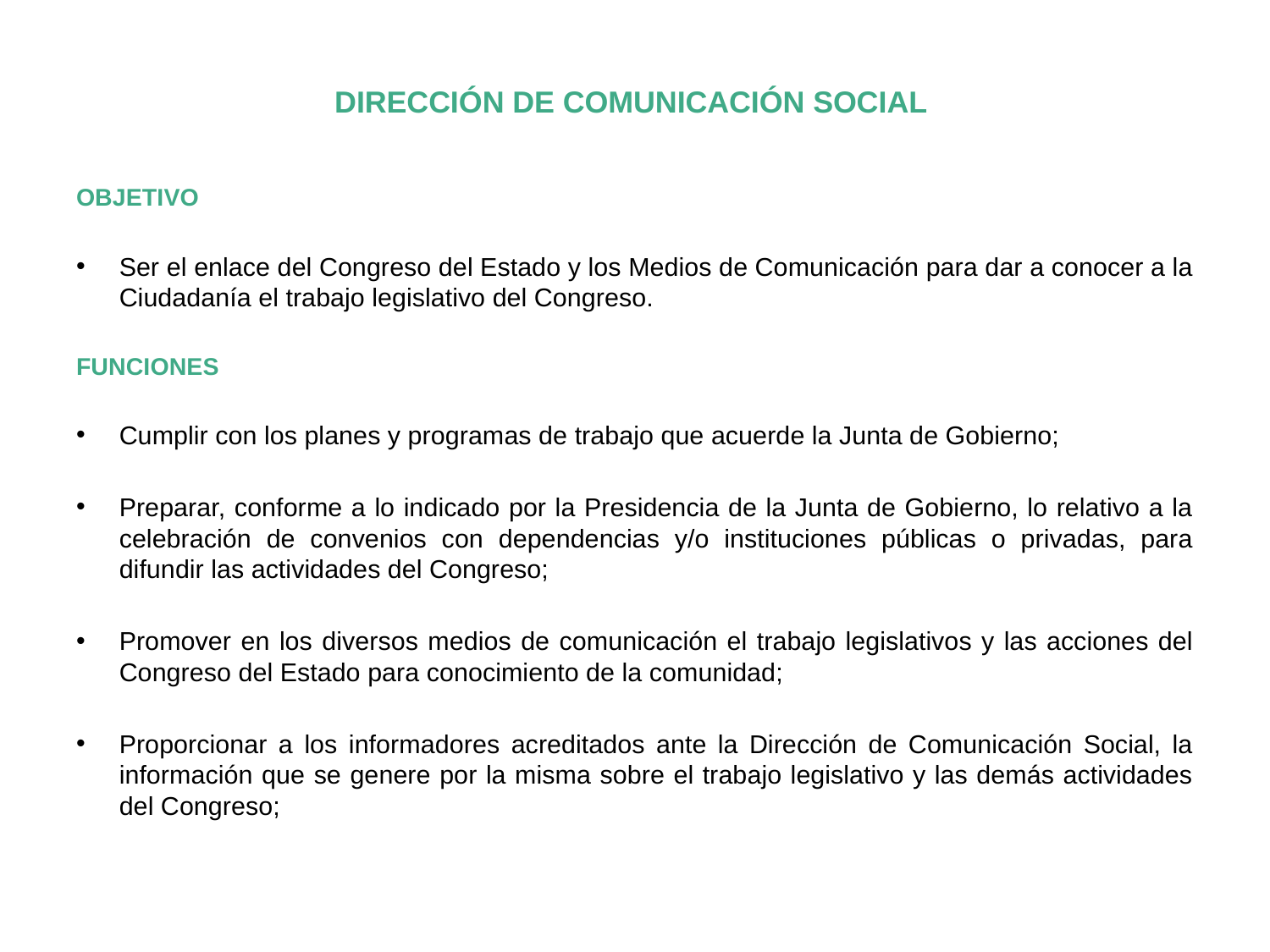

DIRECCIÓN DE COMUNICACIÓN SOCIAL

OBJETIVO

Ser el enlace del Congreso del Estado y los Medios de Comunicación para dar a conocer a la Ciudadanía el trabajo legislativo del Congreso.

FUNCIONES

Cumplir con los planes y programas de trabajo que acuerde la Junta de Gobierno;

Preparar, conforme a lo indicado por la Presidencia de la Junta de Gobierno, lo relativo a la celebración de convenios con dependencias y/o instituciones públicas o privadas, para difundir las actividades del Congreso;

Promover en los diversos medios de comunicación el trabajo legislativos y las acciones del Congreso del Estado para conocimiento de la comunidad;

Proporcionar a los informadores acreditados ante la Dirección de Comunicación Social, la información que se genere por la misma sobre el trabajo legislativo y las demás actividades del Congreso;